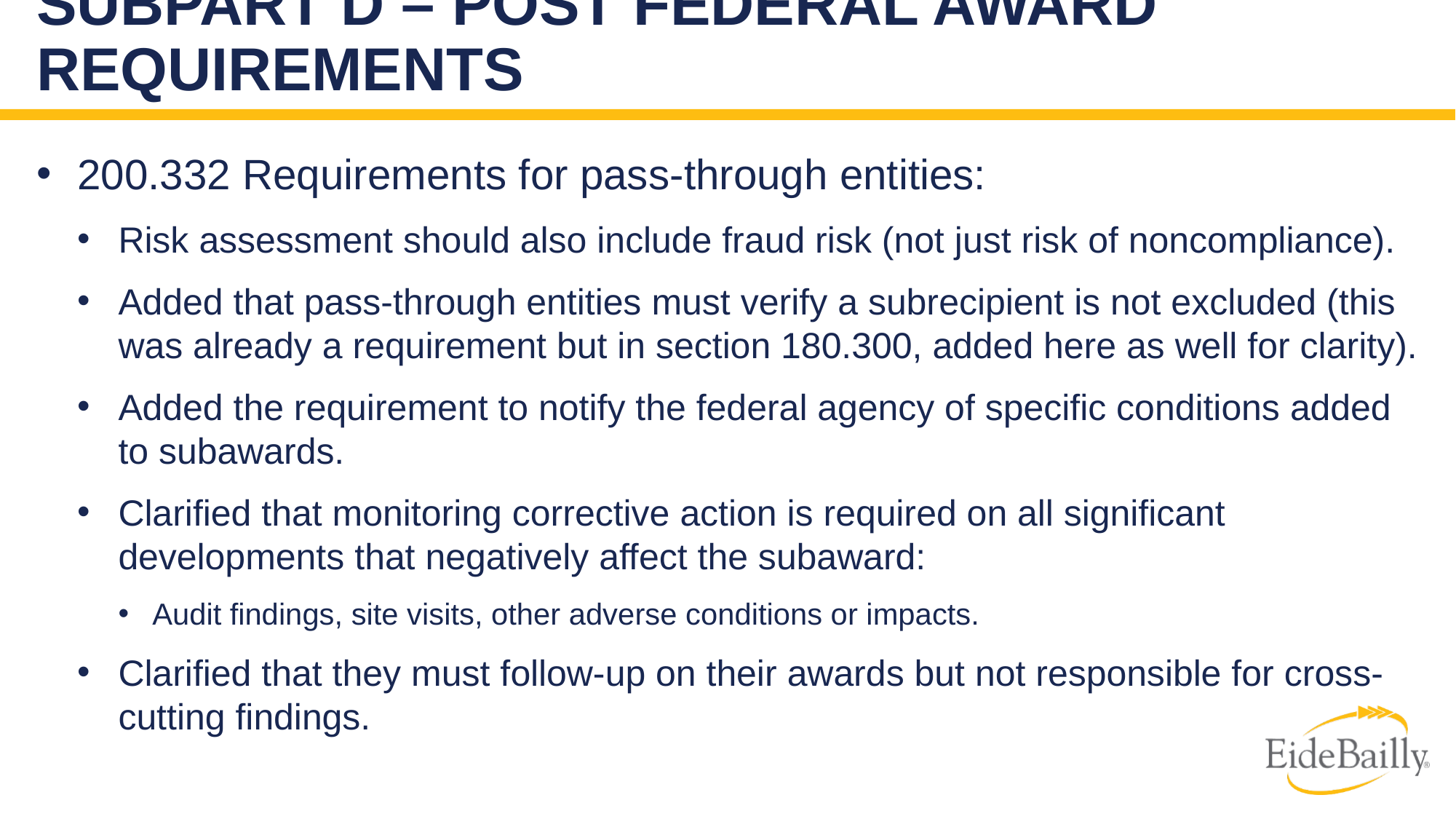

# Subpart d – post federal award requirements
200.332 Requirements for pass-through entities:
Risk assessment should also include fraud risk (not just risk of noncompliance).
Added that pass-through entities must verify a subrecipient is not excluded (this was already a requirement but in section 180.300, added here as well for clarity).
Added the requirement to notify the federal agency of specific conditions added to subawards.
Clarified that monitoring corrective action is required on all significant developments that negatively affect the subaward:
Audit findings, site visits, other adverse conditions or impacts.
Clarified that they must follow-up on their awards but not responsible for cross-cutting findings.